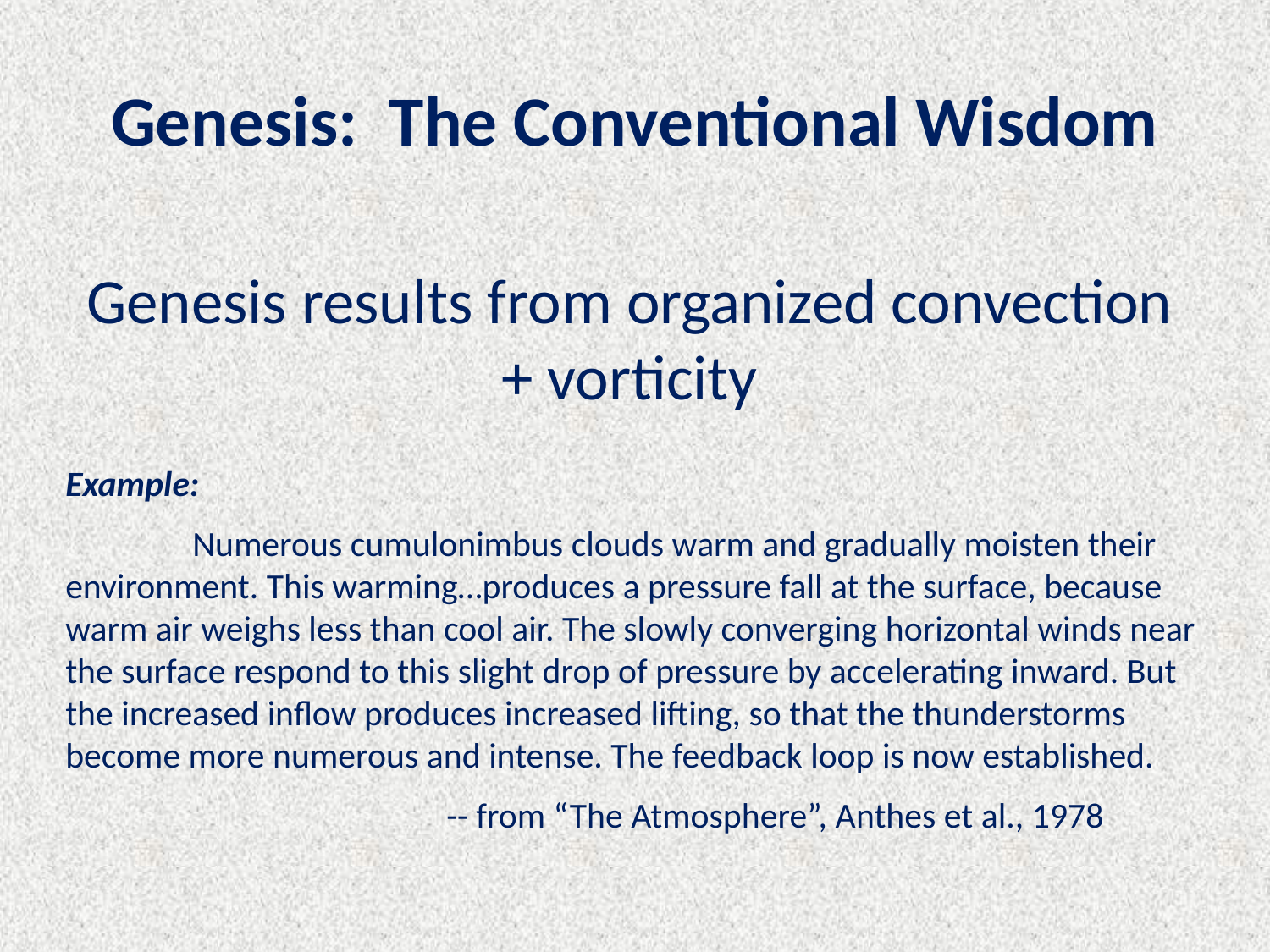

# Genesis:  The Conventional Wisdom
Genesis results from organized convection + vorticity
Example:
	Numerous cumulonimbus clouds warm and gradually moisten their environment. This warming…produces a pressure fall at the surface, because warm air weighs less than cool air. The slowly converging horizontal winds near the surface respond to this slight drop of pressure by accelerating inward. But the increased inflow produces increased lifting, so that the thunderstorms become more numerous and intense. The feedback loop is now established.
			-- from “The Atmosphere”, Anthes et al., 1978